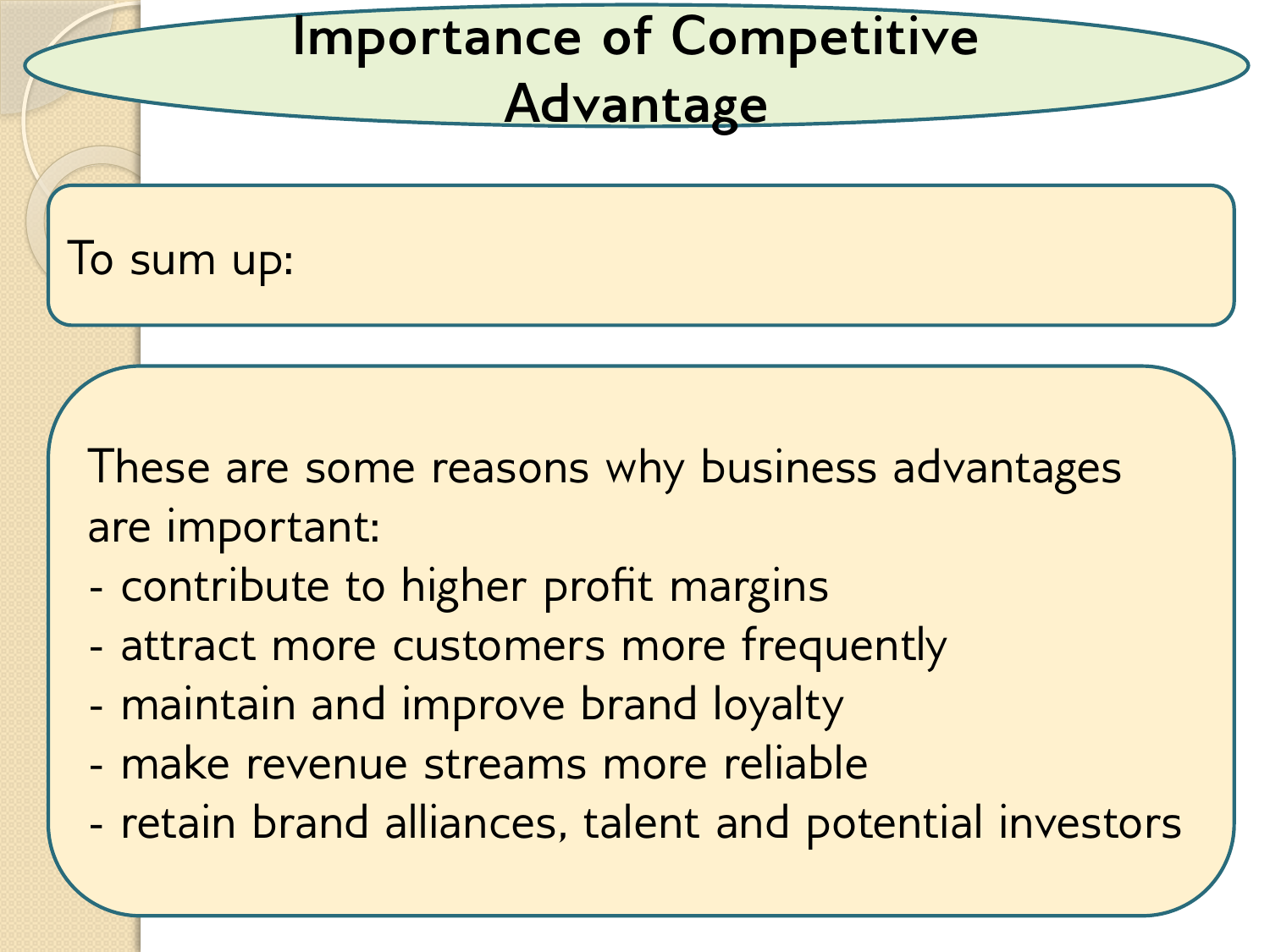

Importance of Competitive Advantage

To sum up:
These are some reasons why business advantages are important:
- contribute to higher profit margins
- attract more customers more frequently
- maintain and improve brand loyalty
- make revenue streams more reliable
- retain brand alliances, talent and potential investors
21